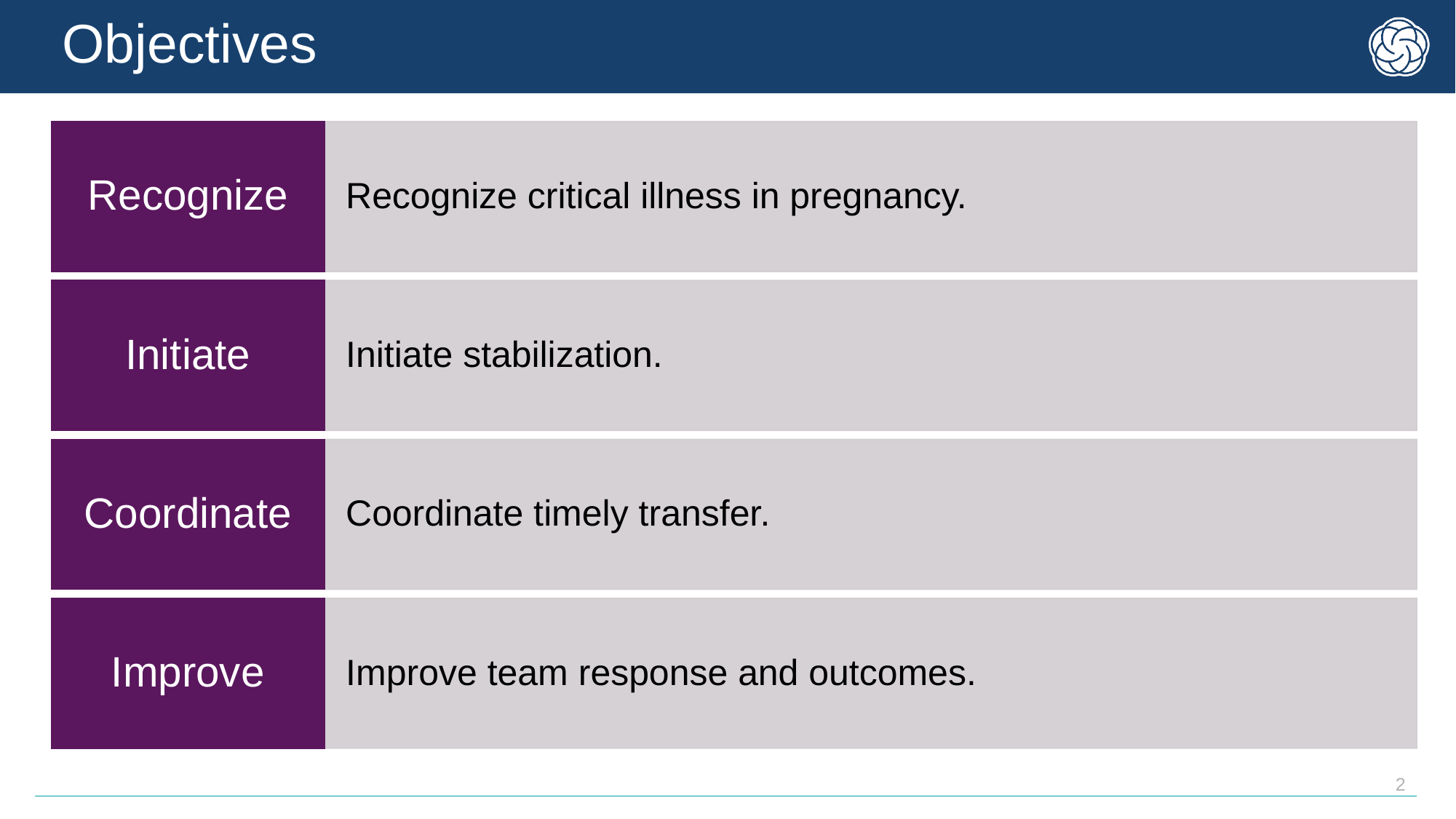

# Objectives
Recognize critical illness in pregnancy.
Recognize
Initiate stabilization.
Initiate
Coordinate timely transfer.
Coordinate
Improve team response and outcomes.
Improve

2